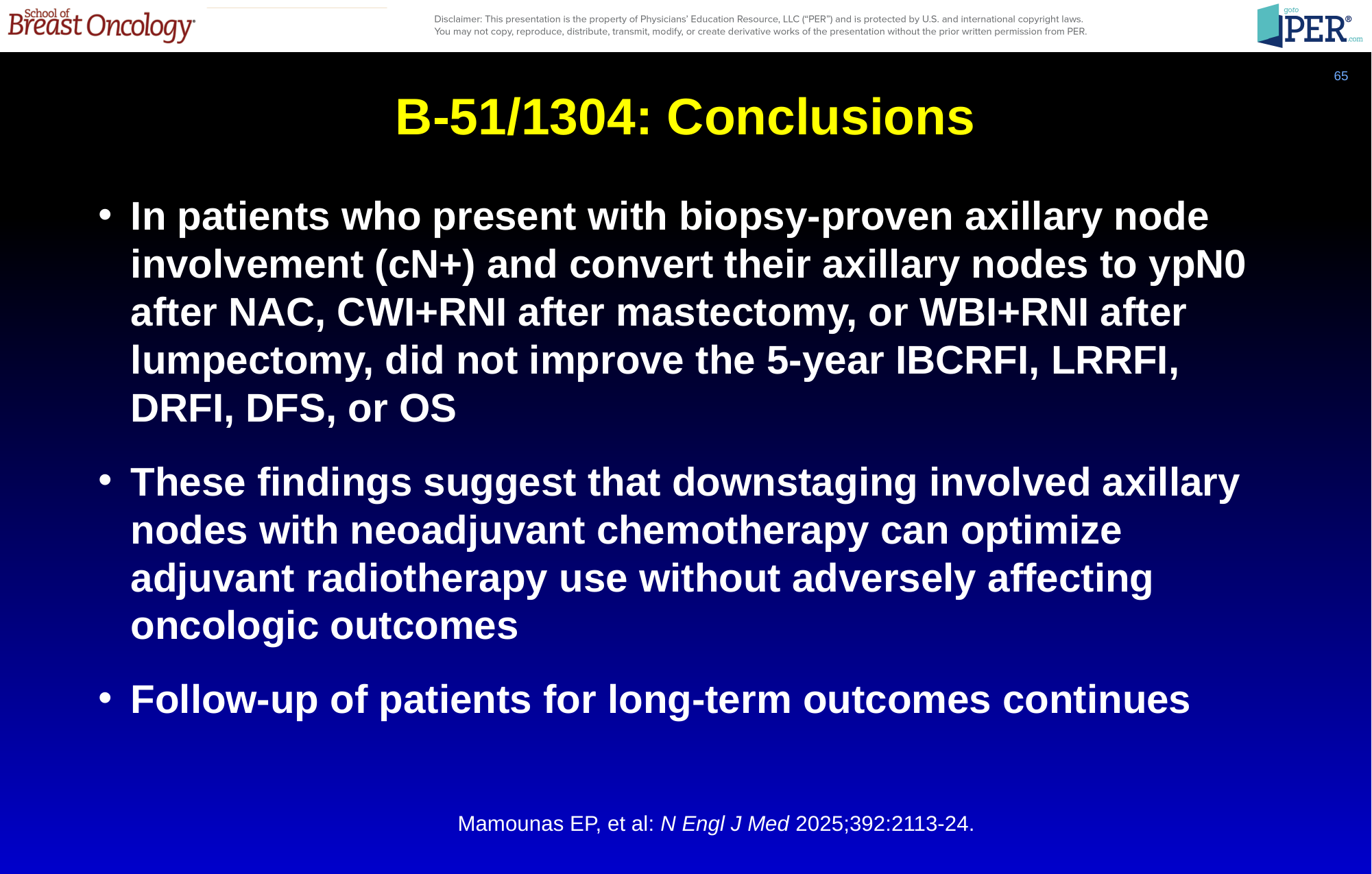

B-51/1304: Conclusions
65
In patients who present with biopsy-proven axillary node involvement (cN+) and convert their axillary nodes to ypN0 after NAC, CWI+RNI after mastectomy, or WBI+RNI after lumpectomy, did not improve the 5-year IBCRFI, LRRFI, DRFI, DFS, or OS
These findings suggest that downstaging involved axillary nodes with neoadjuvant chemotherapy can optimize adjuvant radiotherapy use without adversely affecting oncologic outcomes
Follow-up of patients for long-term outcomes continues
Mamounas EP, et al: N Engl J Med 2025;392:2113-24.